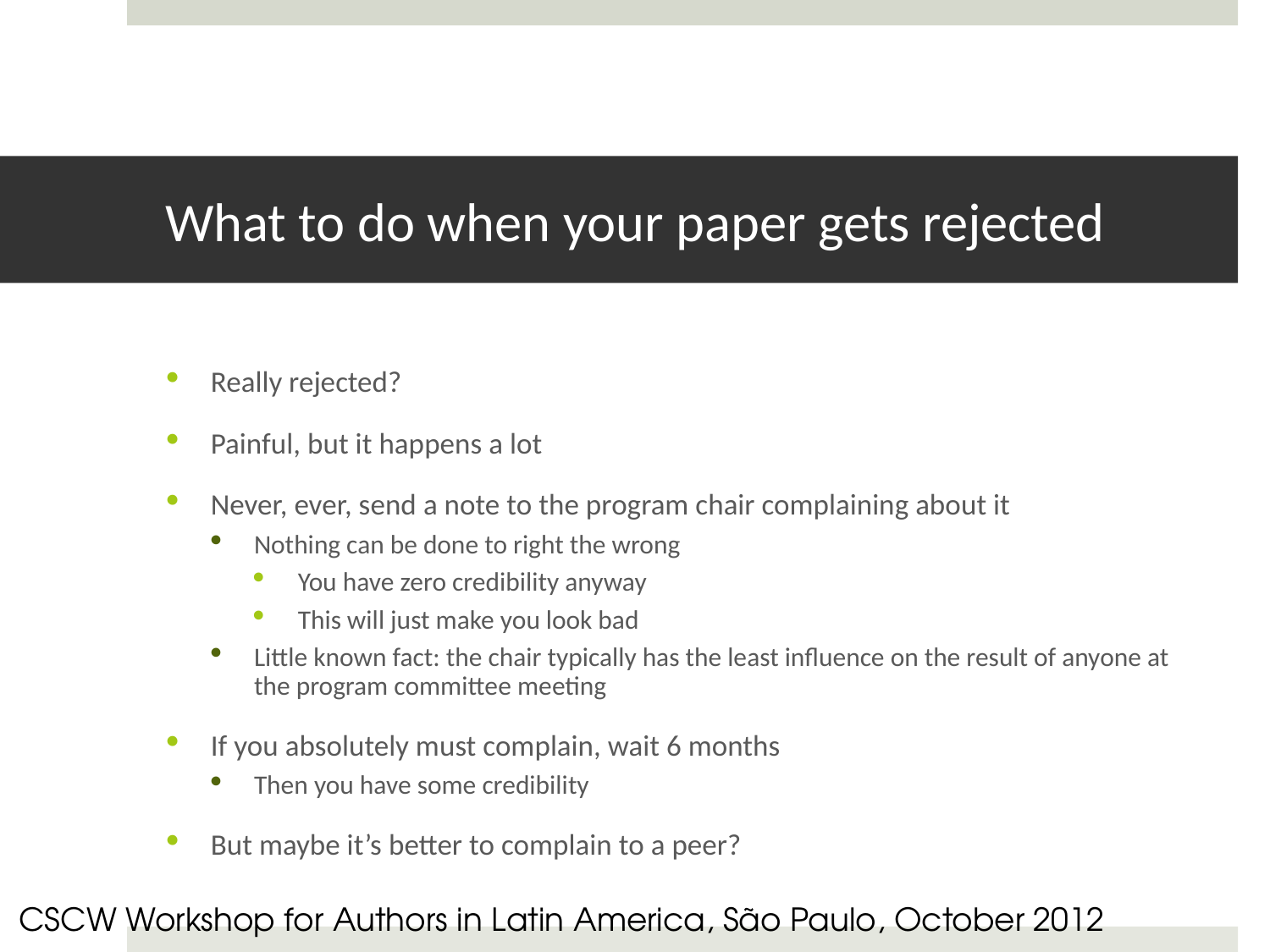

# What to do when your paper gets rejected
Really rejected?
Painful, but it happens a lot
Never, ever, send a note to the program chair complaining about it
Nothing can be done to right the wrong
You have zero credibility anyway
This will just make you look bad
Little known fact: the chair typically has the least influence on the result of anyone at the program committee meeting
If you absolutely must complain, wait 6 months
Then you have some credibility
But maybe it’s better to complain to a peer?